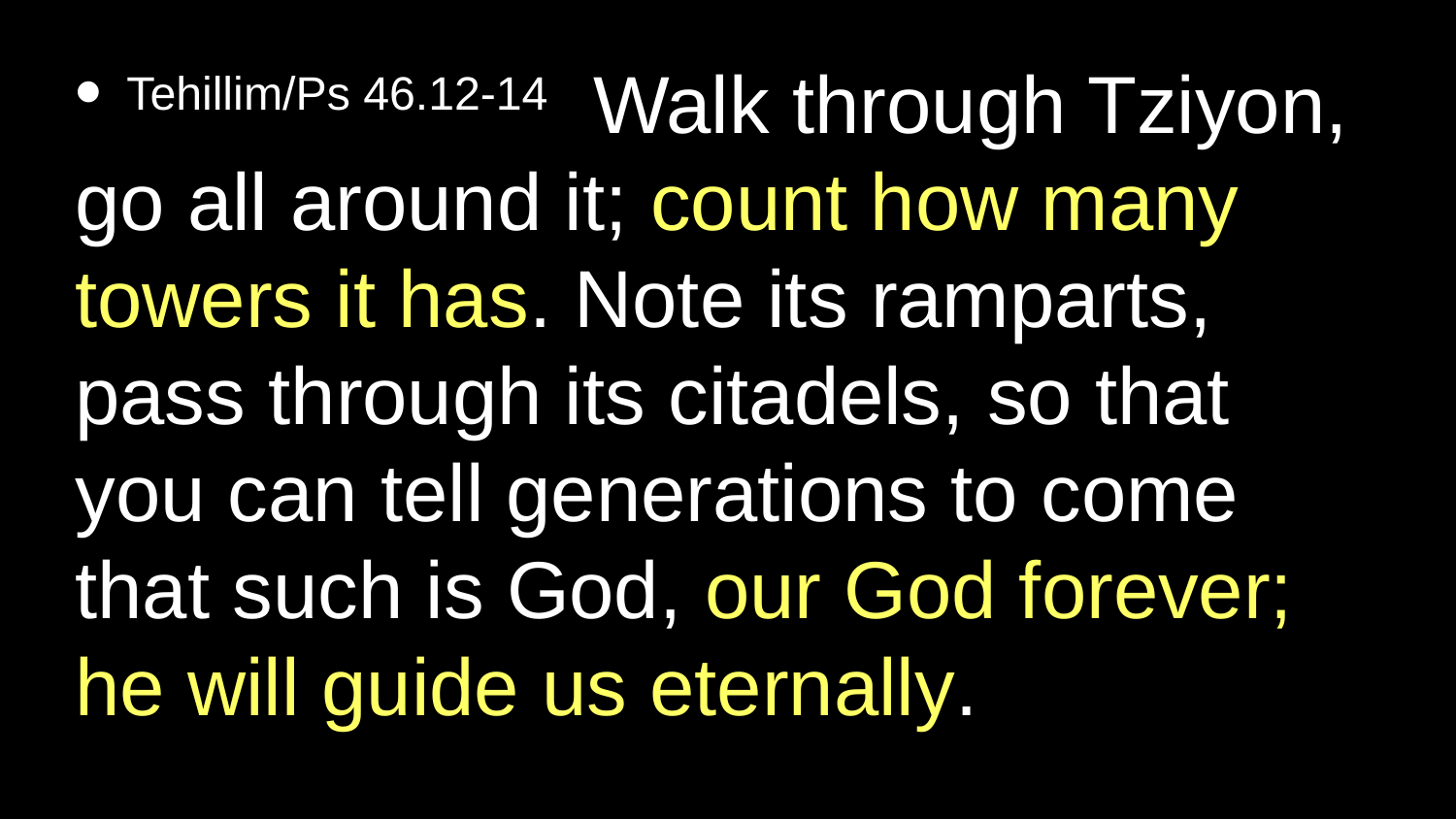

Tehillim/Ps 46.12-14  Walk through Tziyon, go all around it; count how many towers it has. Note its ramparts, pass through its citadels, so that you can tell generations to come that such is God, our God forever; he will guide us eternally.